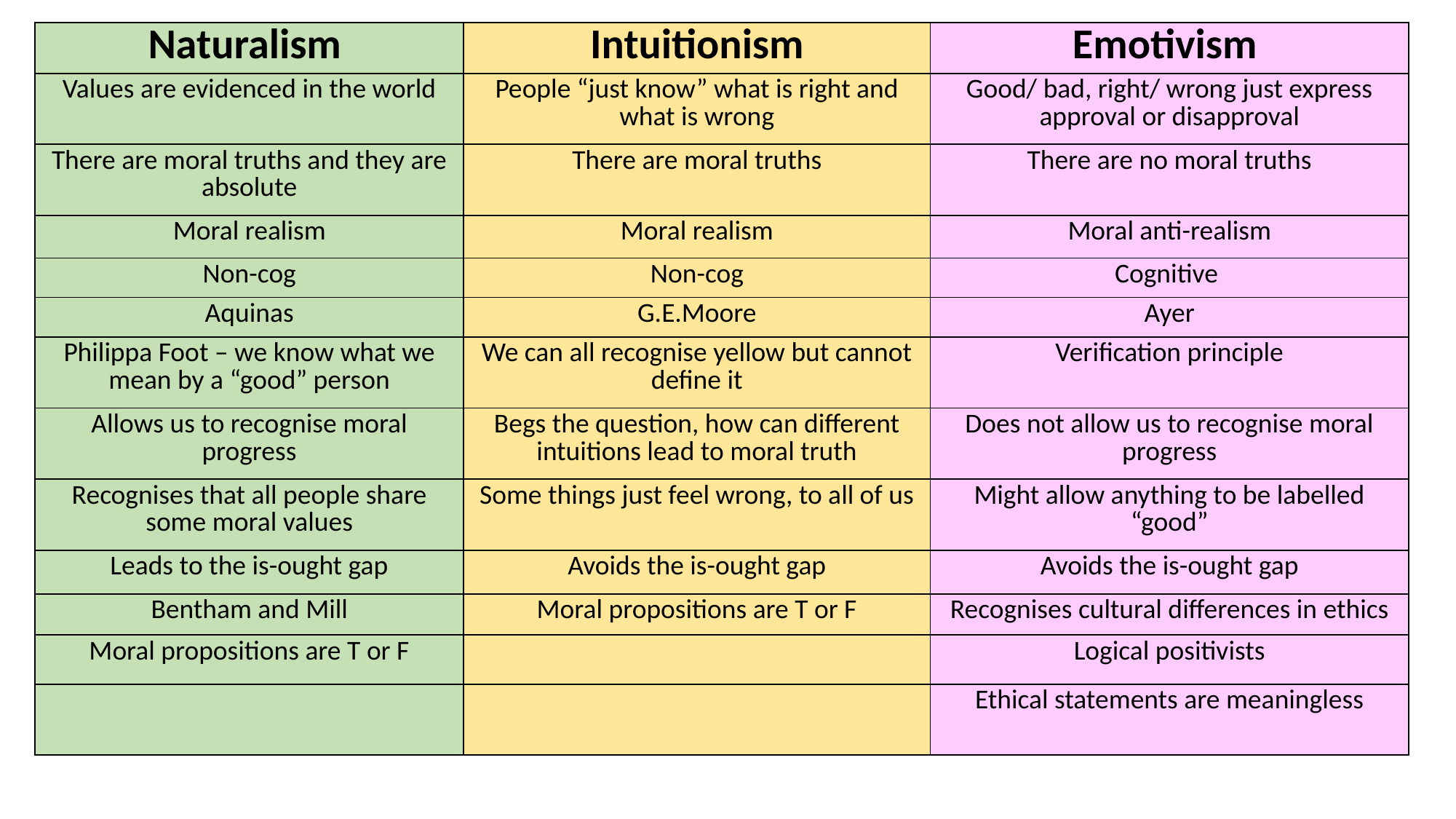

| Naturalism | Intuitionism | Emotivism |
| --- | --- | --- |
| Values are evidenced in the world | People “just know” what is right and what is wrong | Good/ bad, right/ wrong just express approval or disapproval |
| There are moral truths and they are absolute | There are moral truths | There are no moral truths |
| Moral realism | Moral realism | Moral anti-realism |
| Non-cog | Non-cog | Cognitive |
| Aquinas | G.E.Moore | Ayer |
| Philippa Foot – we know what we mean by a “good” person | We can all recognise yellow but cannot define it | Verification principle |
| Allows us to recognise moral progress | Begs the question, how can different intuitions lead to moral truth | Does not allow us to recognise moral progress |
| Recognises that all people share some moral values | Some things just feel wrong, to all of us | Might allow anything to be labelled “good” |
| Leads to the is-ought gap | Avoids the is-ought gap | Avoids the is-ought gap |
| Bentham and Mill | Moral propositions are T or F | Recognises cultural differences in ethics |
| Moral propositions are T or F |  | Logical positivists |
|  |  | Ethical statements are meaningless |